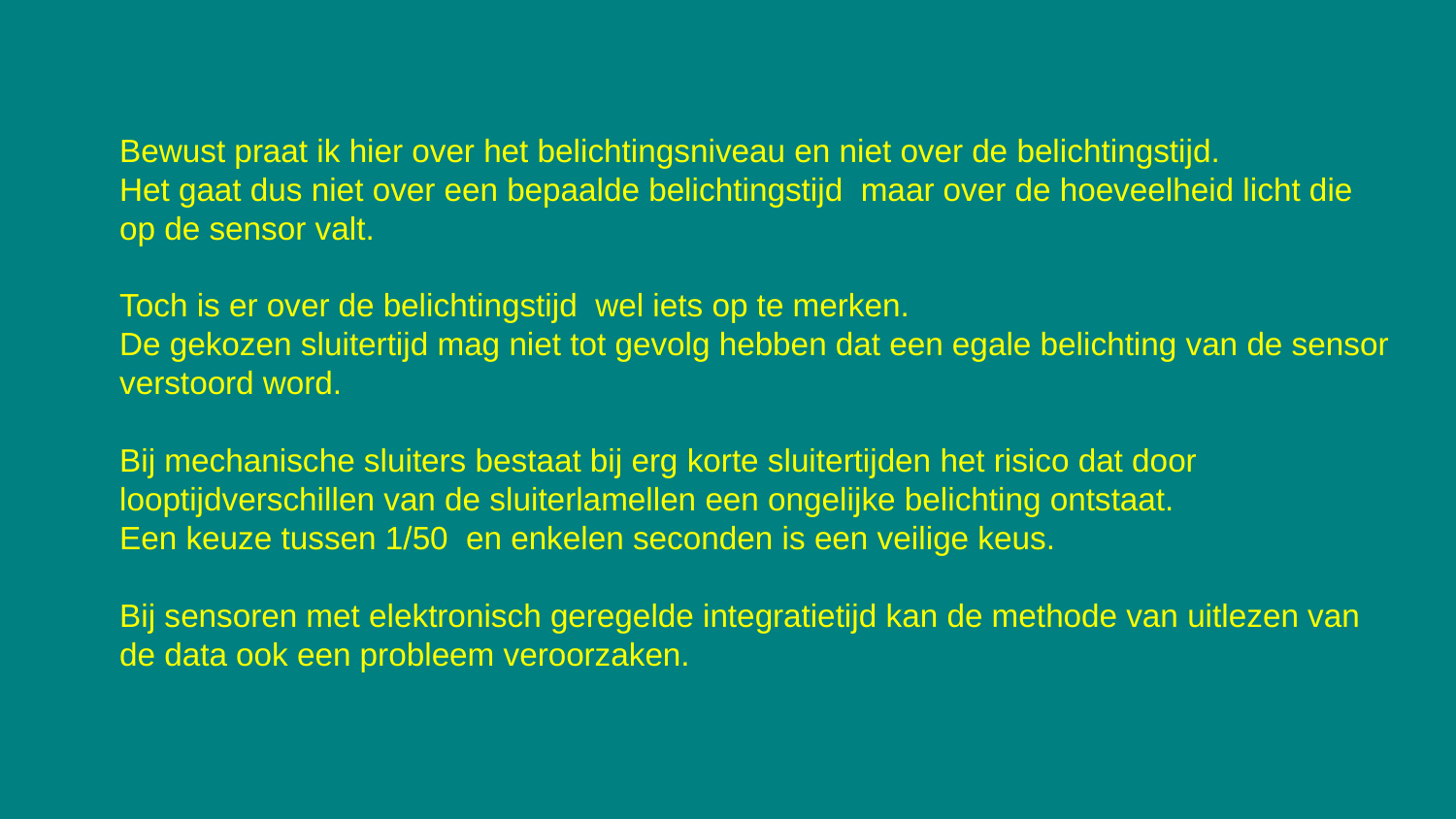

Bewust praat ik hier over het belichtingsniveau en niet over de belichtingstijd.
Het gaat dus niet over een bepaalde belichtingstijd  maar over de hoeveelheid licht die op de sensor valt.

Toch is er over de belichtingstijd  wel iets op te merken.
De gekozen sluitertijd mag niet tot gevolg hebben dat een egale belichting van de sensor verstoord word.

Bij mechanische sluiters bestaat bij erg korte sluitertijden het risico dat door looptijdverschillen van de sluiterlamellen een ongelijke belichting ontstaat.
Een keuze tussen 1/50  en enkelen seconden is een veilige keus.

Bij sensoren met elektronisch geregelde integratietijd kan de methode van uitlezen van de data ook een probleem veroorzaken.